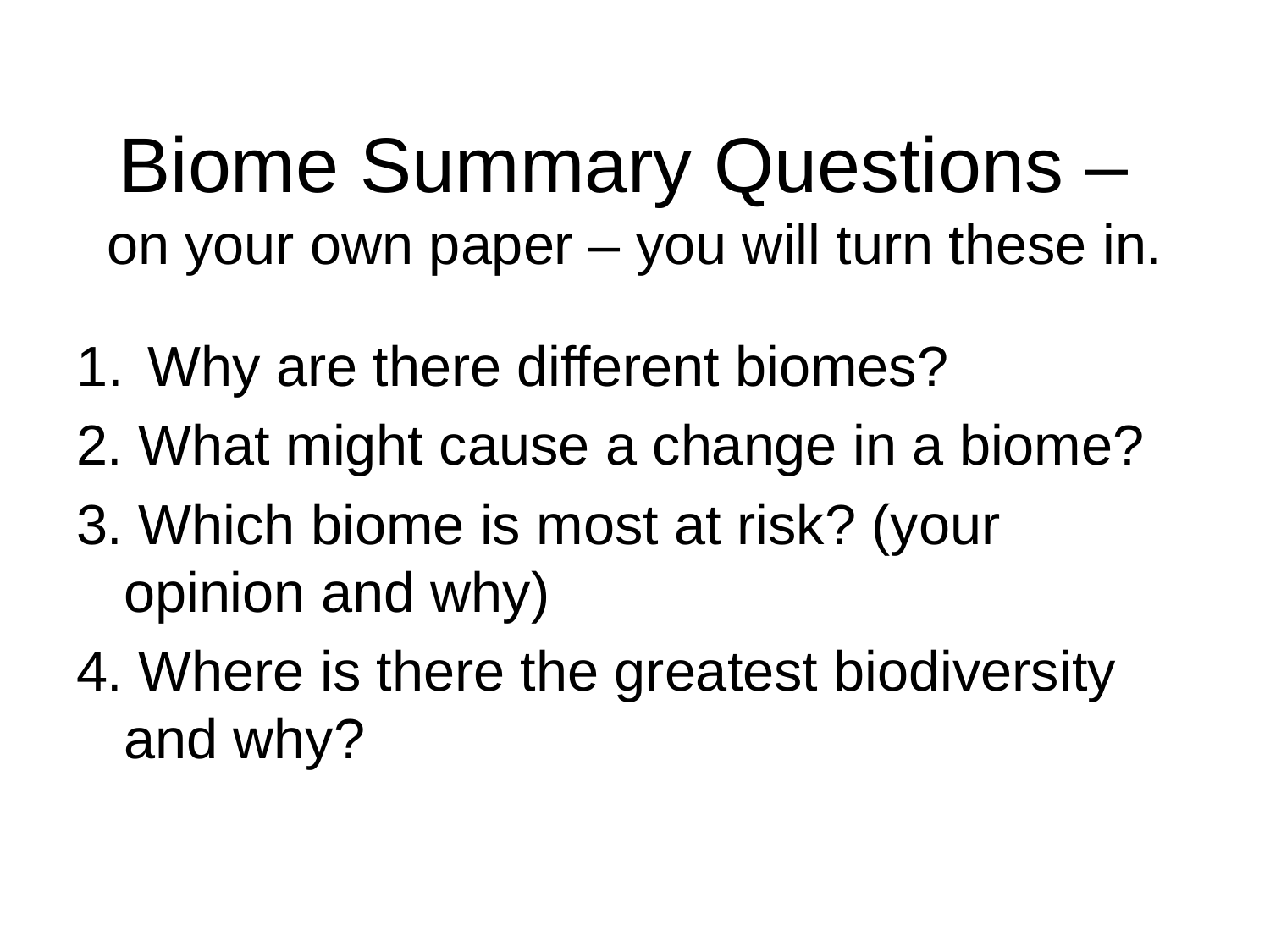

# Biome Summary Questions – on your own paper – you will turn these in.
Why are there different biomes?
2. What might cause a change in a biome?
3. Which biome is most at risk? (your opinion and why)
4. Where is there the greatest biodiversity and why?